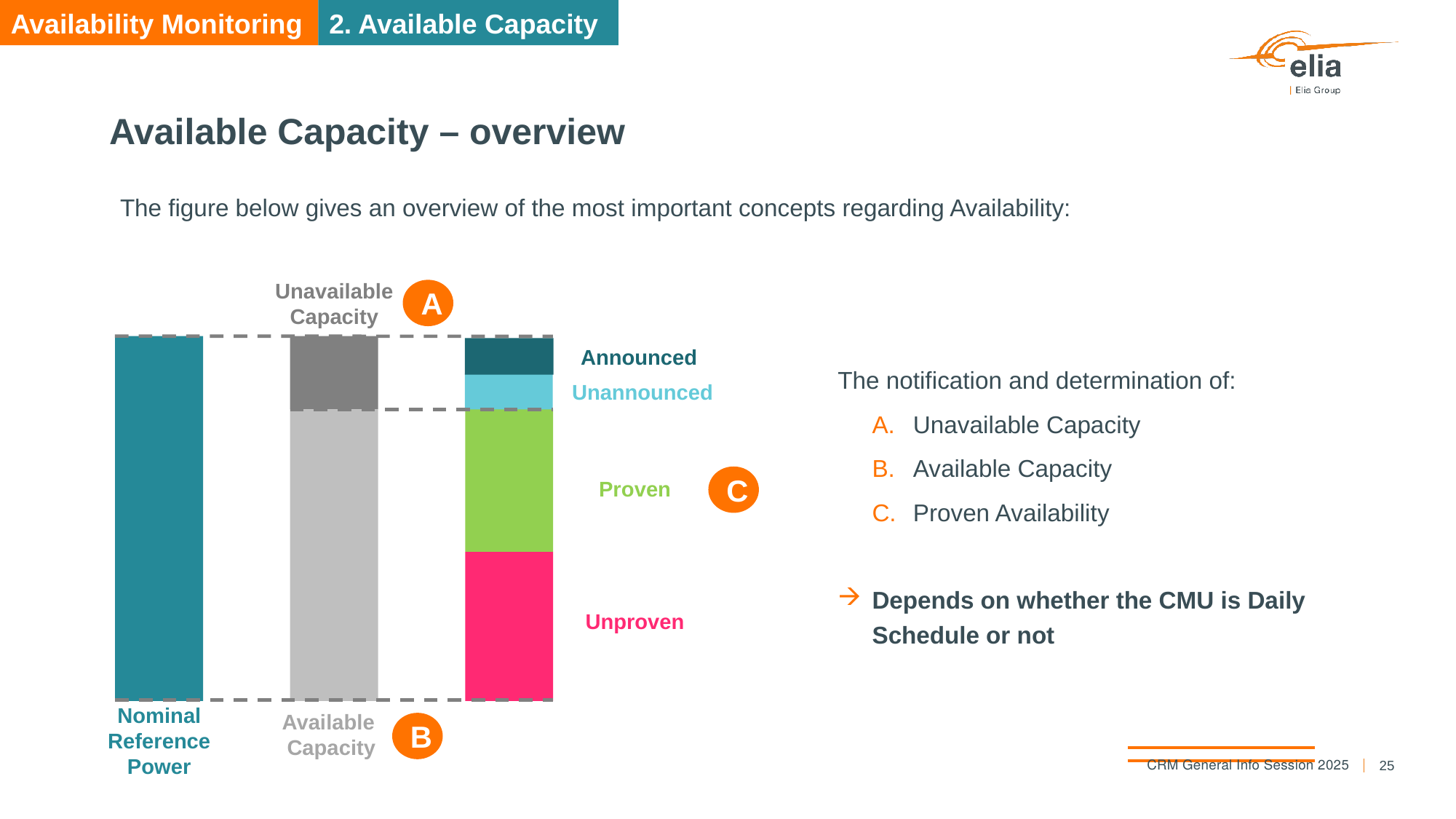

Availability Monitoring
2. Available Capacity
# Available Capacity – overview
The figure below gives an overview of the most important concepts regarding Availability:

Unavailable
Capacity
A

Announced

Unannounced

Proven
C

Unproven
Available
Capacity
Nominal
Reference
Power
B
The notification and determination of:
Unavailable Capacity
Available Capacity
Proven Availability

Depends on whether the CMU is Daily Schedule or not

25
CRM General Info Session 2025